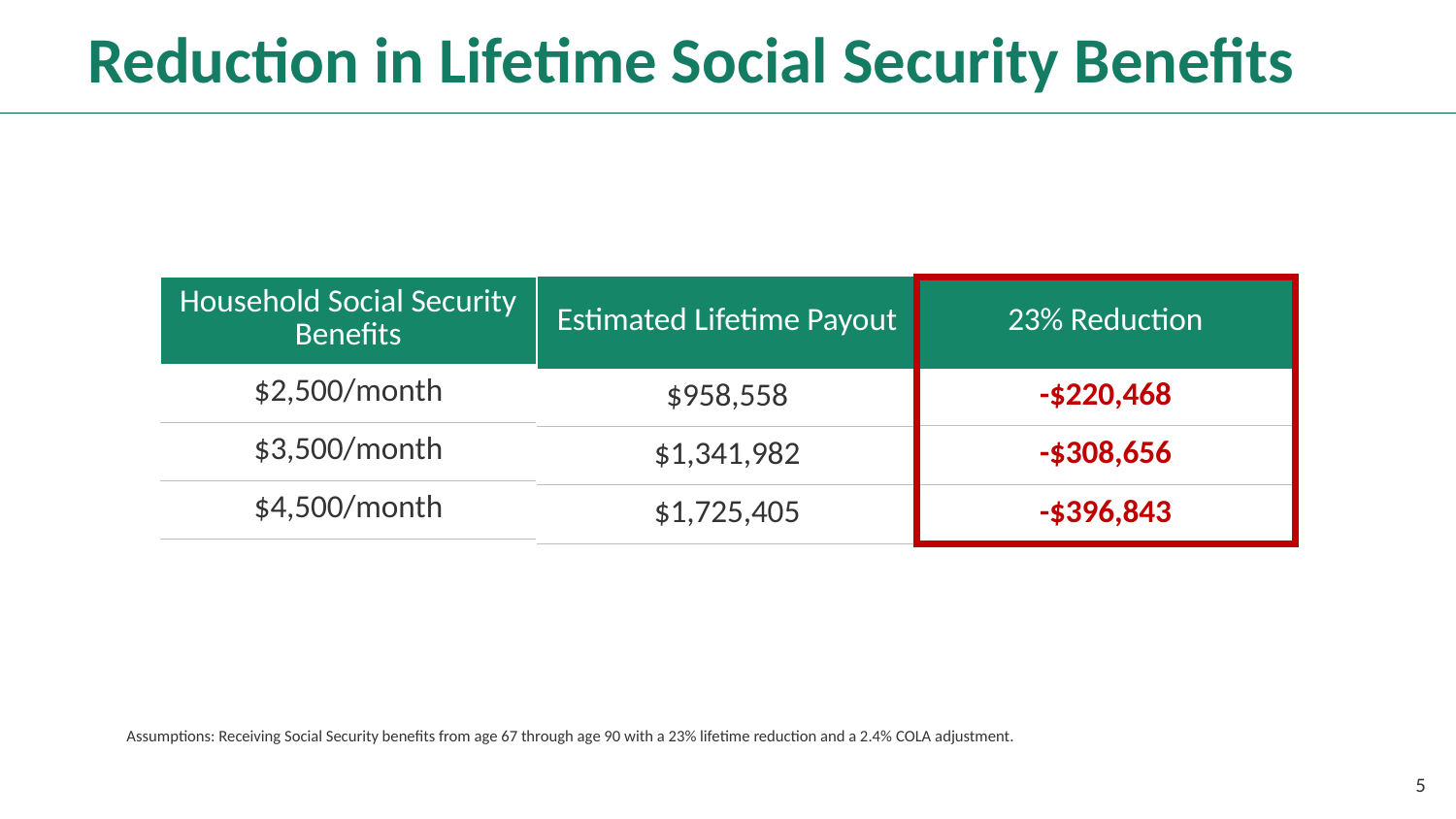

# Reduction in Lifetime Social Security Benefits
| 23% Reduction |
| --- |
| -$220,468 |
| -$308,656 |
| -$396,843 |
| Estimated Lifetime Payout |
| --- |
| $958,558 |
| $1,341,982 |
| $1,725,405 |
| Household Social Security Benefits |
| --- |
| $2,500/month |
| $3,500/month |
| $4,500/month |

Assumptions: Receiving Social Security benefits from age 67 through age 90 with a 23% lifetime reduction and a 2.4% COLA adjustment.